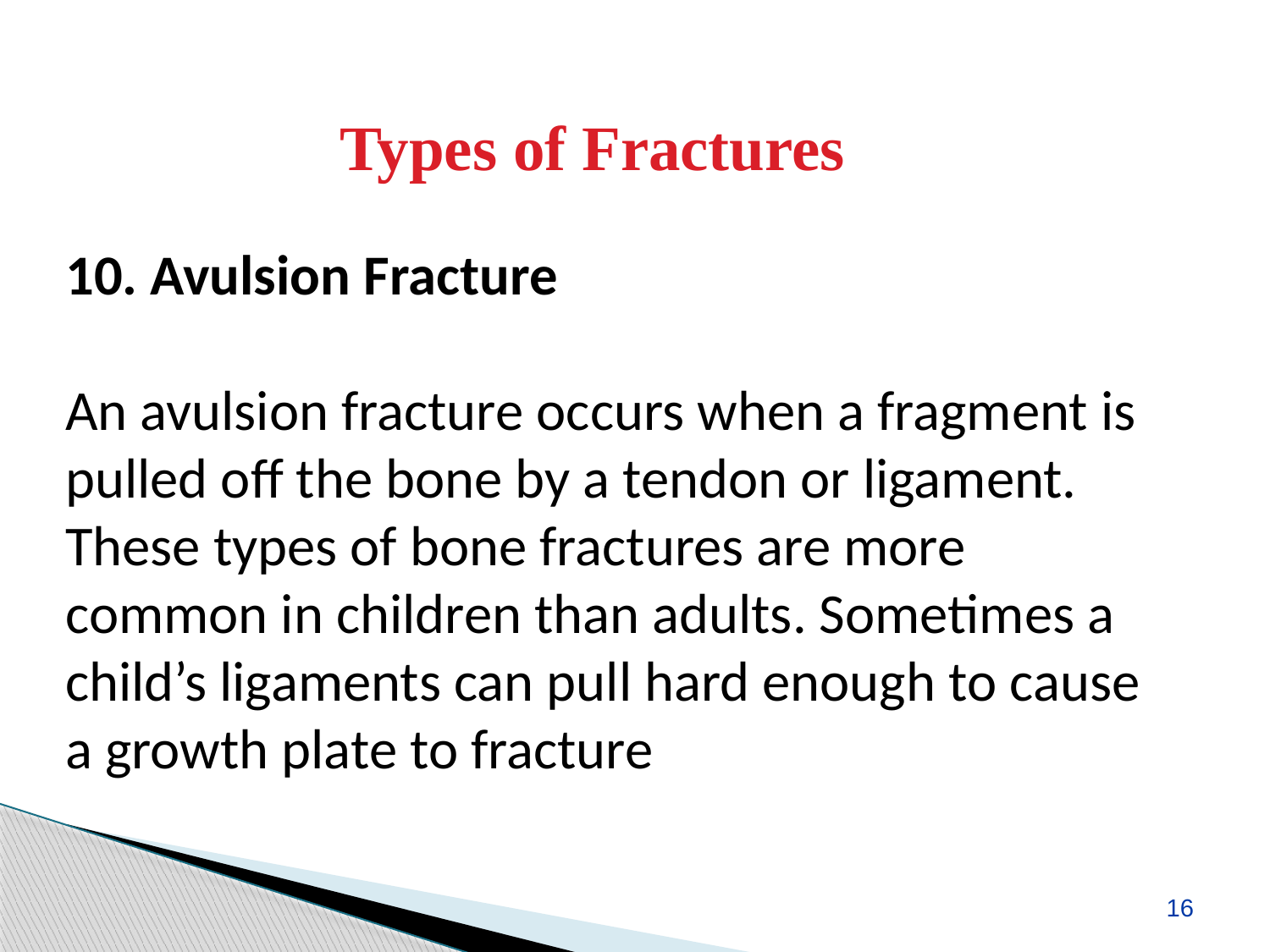

Types of Fractures
10. Avulsion Fracture

An avulsion fracture occurs when a fragment is pulled off the bone by a tendon or ligament. These types of bone fractures are more common in children than adults. Sometimes a child’s ligaments can pull hard enough to cause a growth plate to fracture

16